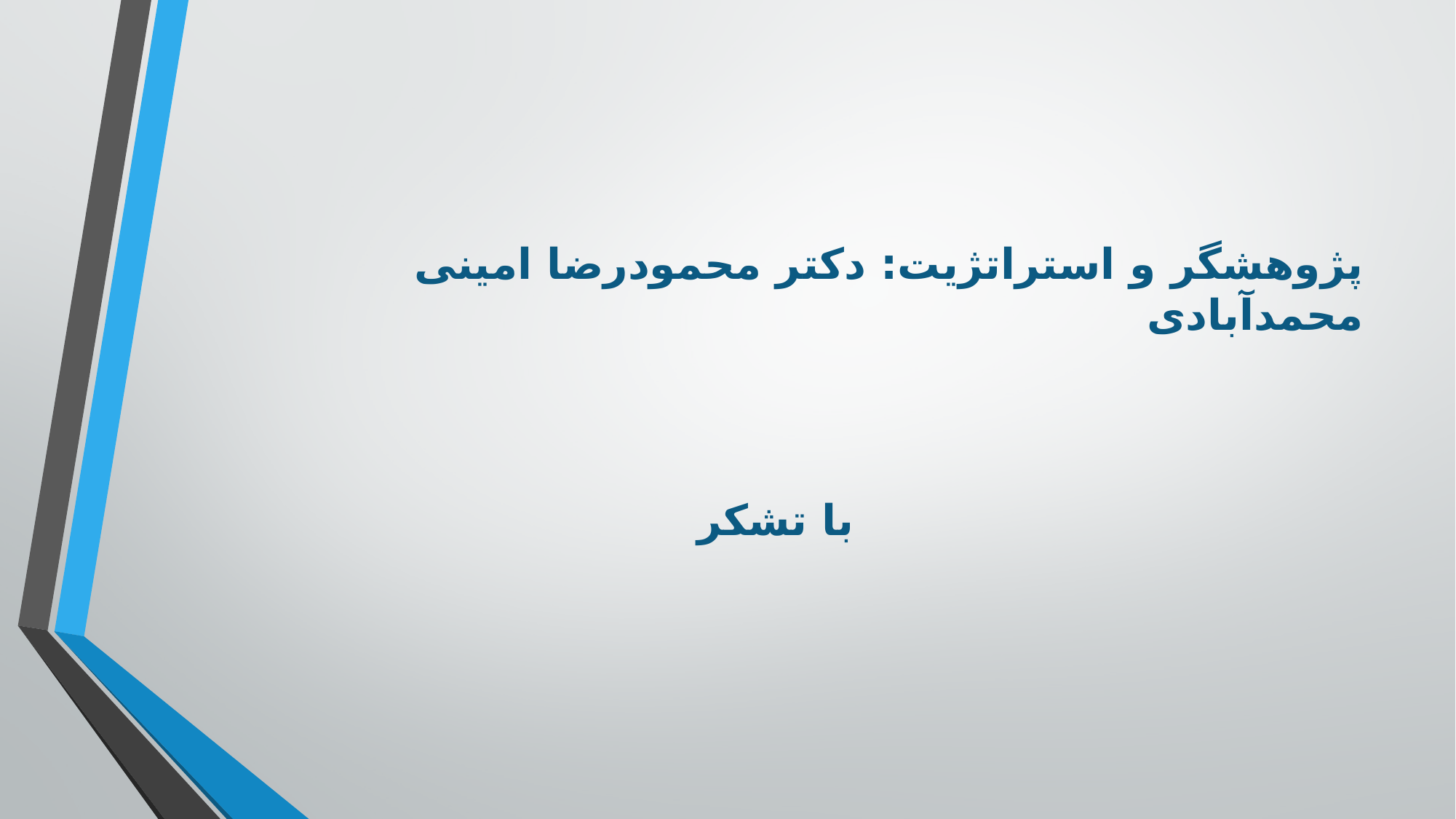

پژوهشگر و استراتژیت: دکتر محمودرضا امینی محمدآبادی

با تشکر